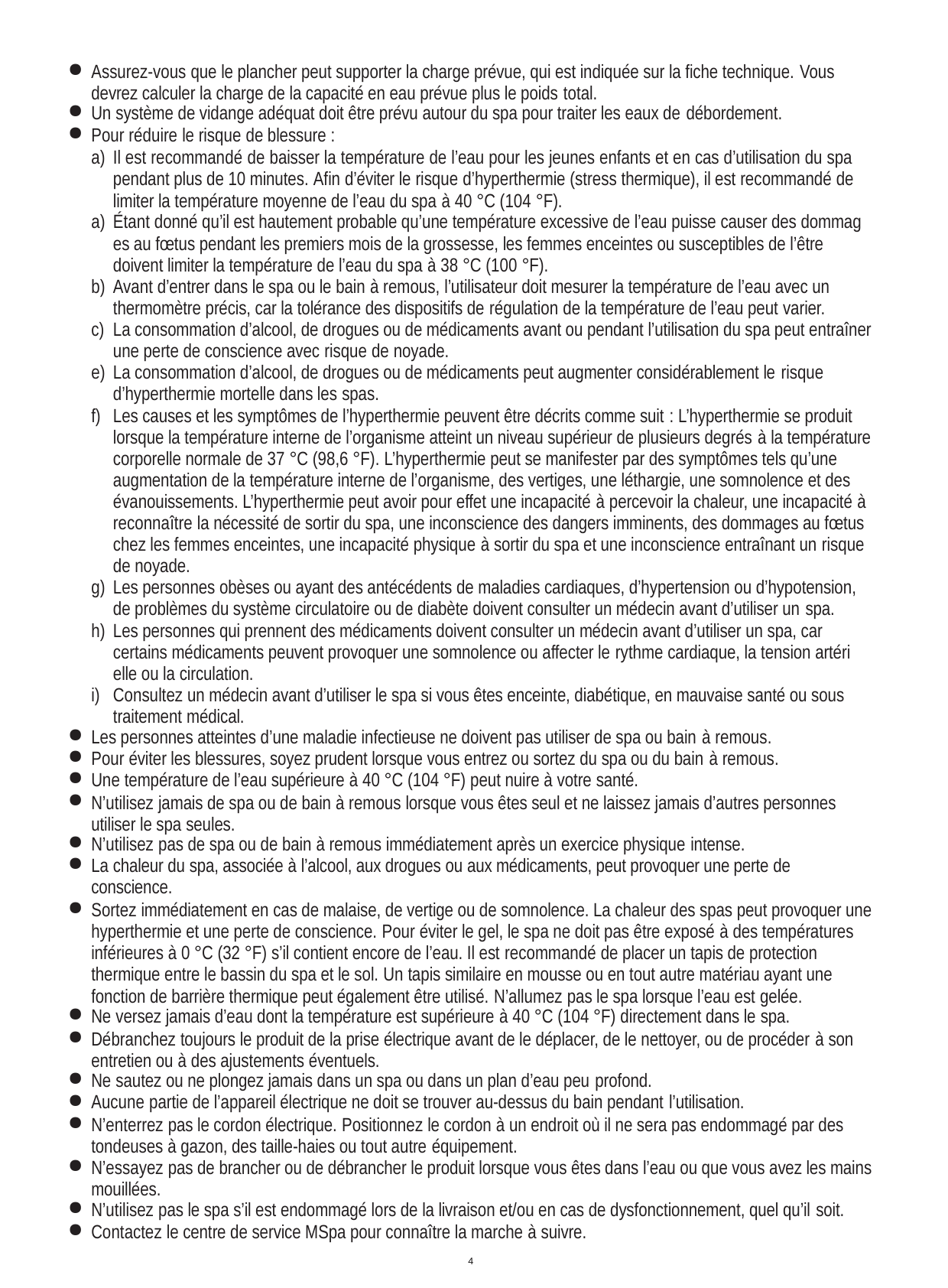

Assurez-vous que le plancher peut supporter la charge prévue, qui est indiquée sur la fiche technique. Vous  devrez calculer la charge de la capacité en eau prévue plus le poids total.
Un système de vidange adéquat doit être prévu autour du spa pour traiter les eaux de débordement.
Pour réduire le risque de blessure :
Il est recommandé de baisser la température de l’eau pour les jeunes enfants et en cas d’utilisation du spa  pendant plus de 10 minutes. Afin d’éviter le risque d’hyperthermie (stress thermique), il est recommandé de  limiter la température moyenne de l’eau du spa à 40 °C (104 °F).
Étant donné qu’il est hautement probable qu’une température excessive de l’eau puisse causer des dommag  es au fœtus pendant les premiers mois de la grossesse, les femmes enceintes ou susceptibles de l’être  doivent limiter la température de l’eau du spa à 38 °C (100 °F).
Avant d’entrer dans le spa ou le bain à remous, l’utilisateur doit mesurer la température de l’eau avec un  thermomètre précis, car la tolérance des dispositifs de régulation de la température de l’eau peut varier.
La consommation d’alcool, de drogues ou de médicaments avant ou pendant l’utilisation du spa peut entraîner  une perte de conscience avec risque de noyade.
La consommation d’alcool, de drogues ou de médicaments peut augmenter considérablement le risque  d’hyperthermie mortelle dans les spas.
Les causes et les symptômes de l’hyperthermie peuvent être décrits comme suit : L’hyperthermie se produit  lorsque la température interne de l’organisme atteint un niveau supérieur de plusieurs degrés à la température  corporelle normale de 37 °C (98,6 °F). L’hyperthermie peut se manifester par des symptômes tels qu’une  augmentation de la température interne de l’organisme, des vertiges, une léthargie, une somnolence et des  évanouissements. L’hyperthermie peut avoir pour effet une incapacité à percevoir la chaleur, une incapacité à  reconnaître la nécessité de sortir du spa, une inconscience des dangers imminents, des dommages au fœtus  chez les femmes enceintes, une incapacité physique à sortir du spa et une inconscience entraînant un risque  de noyade.
Les personnes obèses ou ayant des antécédents de maladies cardiaques, d’hypertension ou d’hypotension,  de problèmes du système circulatoire ou de diabète doivent consulter un médecin avant d’utiliser un spa.
Les personnes qui prennent des médicaments doivent consulter un médecin avant d’utiliser un spa, car  certains médicaments peuvent provoquer une somnolence ou affecter le rythme cardiaque, la tension artéri  elle ou la circulation.
Consultez un médecin avant d’utiliser le spa si vous êtes enceinte, diabétique, en mauvaise santé ou sous  traitement médical.
Les personnes atteintes d’une maladie infectieuse ne doivent pas utiliser de spa ou bain à remous.
Pour éviter les blessures, soyez prudent lorsque vous entrez ou sortez du spa ou du bain à remous.
Une température de l’eau supérieure à 40 °C (104 °F) peut nuire à votre santé.
N’utilisez jamais de spa ou de bain à remous lorsque vous êtes seul et ne laissez jamais d’autres personnes  utiliser le spa seules.
N’utilisez pas de spa ou de bain à remous immédiatement après un exercice physique intense.
La chaleur du spa, associée à l’alcool, aux drogues ou aux médicaments, peut provoquer une perte de conscience.
Sortez immédiatement en cas de malaise, de vertige ou de somnolence. La chaleur des spas peut provoquer une  hyperthermie et une perte de conscience. Pour éviter le gel, le spa ne doit pas être exposé à des températures  inférieures à 0 °C (32 °F) s’il contient encore de l’eau. Il est recommandé de placer un tapis de protection  thermique entre le bassin du spa et le sol. Un tapis similaire en mousse ou en tout autre matériau ayant une  fonction de barrière thermique peut également être utilisé. N’allumez pas le spa lorsque l’eau est gelée.
Ne versez jamais d’eau dont la température est supérieure à 40 °C (104 °F) directement dans le spa.
Débranchez toujours le produit de la prise électrique avant de le déplacer, de le nettoyer, ou de procéder à son  entretien ou à des ajustements éventuels.
Ne sautez ou ne plongez jamais dans un spa ou dans un plan d’eau peu profond.
Aucune partie de l’appareil électrique ne doit se trouver au-dessus du bain pendant l’utilisation.
N’enterrez pas le cordon électrique. Positionnez le cordon à un endroit où il ne sera pas endommagé par des  tondeuses à gazon, des taille-haies ou tout autre équipement.
N’essayez pas de brancher ou de débrancher le produit lorsque vous êtes dans l’eau ou que vous avez les mains  mouillées.
N’utilisez pas le spa s’il est endommagé lors de la livraison et/ou en cas de dysfonctionnement, quel qu’il soit.
Contactez le centre de service MSpa pour connaître la marche à suivre.
4